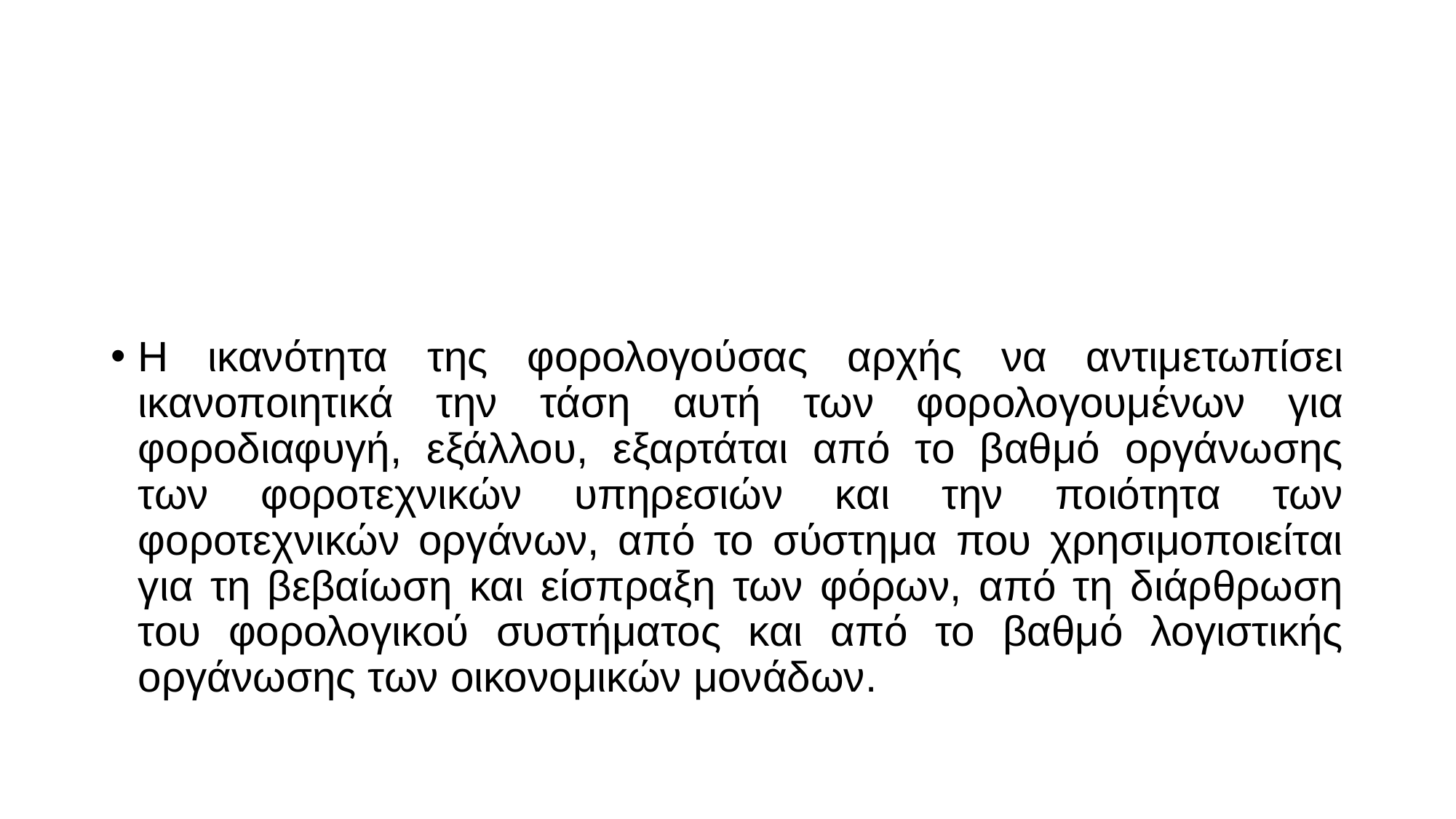

#

Η ικανότητα της φορολογούσας αρχής να αντιμετωπίσει ικανοποιητικά την τάση αυτή των φορολογουμένων για φοροδιαφυγή, εξάλλου, εξαρτάται από το βαθμό οργάνωσης των φοροτεχνικών υπηρεσιών και την ποιότητα των φοροτεχνικών οργάνων, από το σύστημα που χρησιμοποιείται για τη βεβαίωση και είσπραξη των φόρων, από τη διάρθρωση του φορολογικού συστήματος και από το βαθμό λογιστικής οργάνωσης των οικονομικών μονάδων.